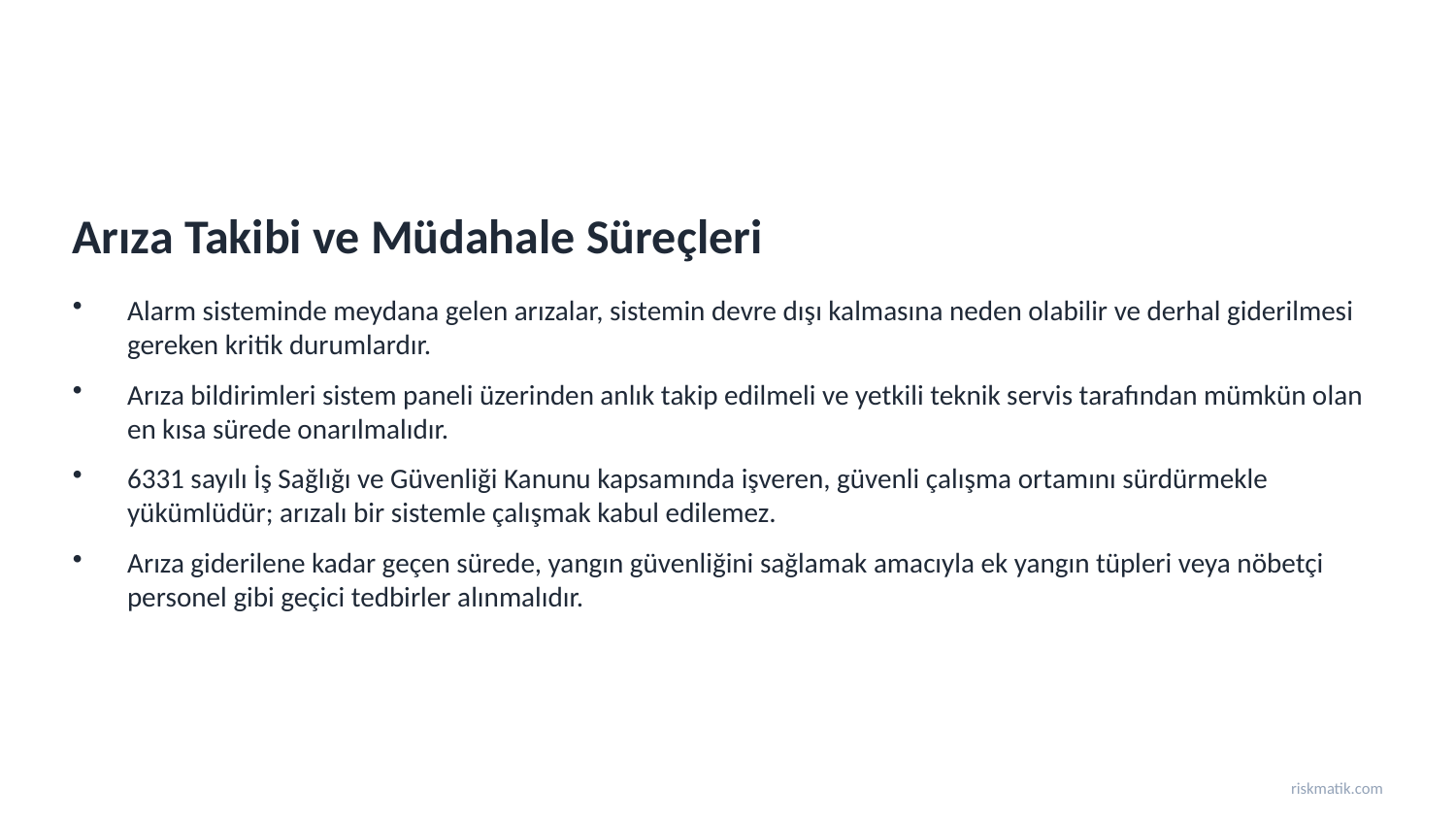

Arıza Takibi ve Müdahale Süreçleri
Alarm sisteminde meydana gelen arızalar, sistemin devre dışı kalmasına neden olabilir ve derhal giderilmesi gereken kritik durumlardır.
Arıza bildirimleri sistem paneli üzerinden anlık takip edilmeli ve yetkili teknik servis tarafından mümkün olan en kısa sürede onarılmalıdır.
6331 sayılı İş Sağlığı ve Güvenliği Kanunu kapsamında işveren, güvenli çalışma ortamını sürdürmekle yükümlüdür; arızalı bir sistemle çalışmak kabul edilemez.
Arıza giderilene kadar geçen sürede, yangın güvenliğini sağlamak amacıyla ek yangın tüpleri veya nöbetçi personel gibi geçici tedbirler alınmalıdır.
riskmatik.com